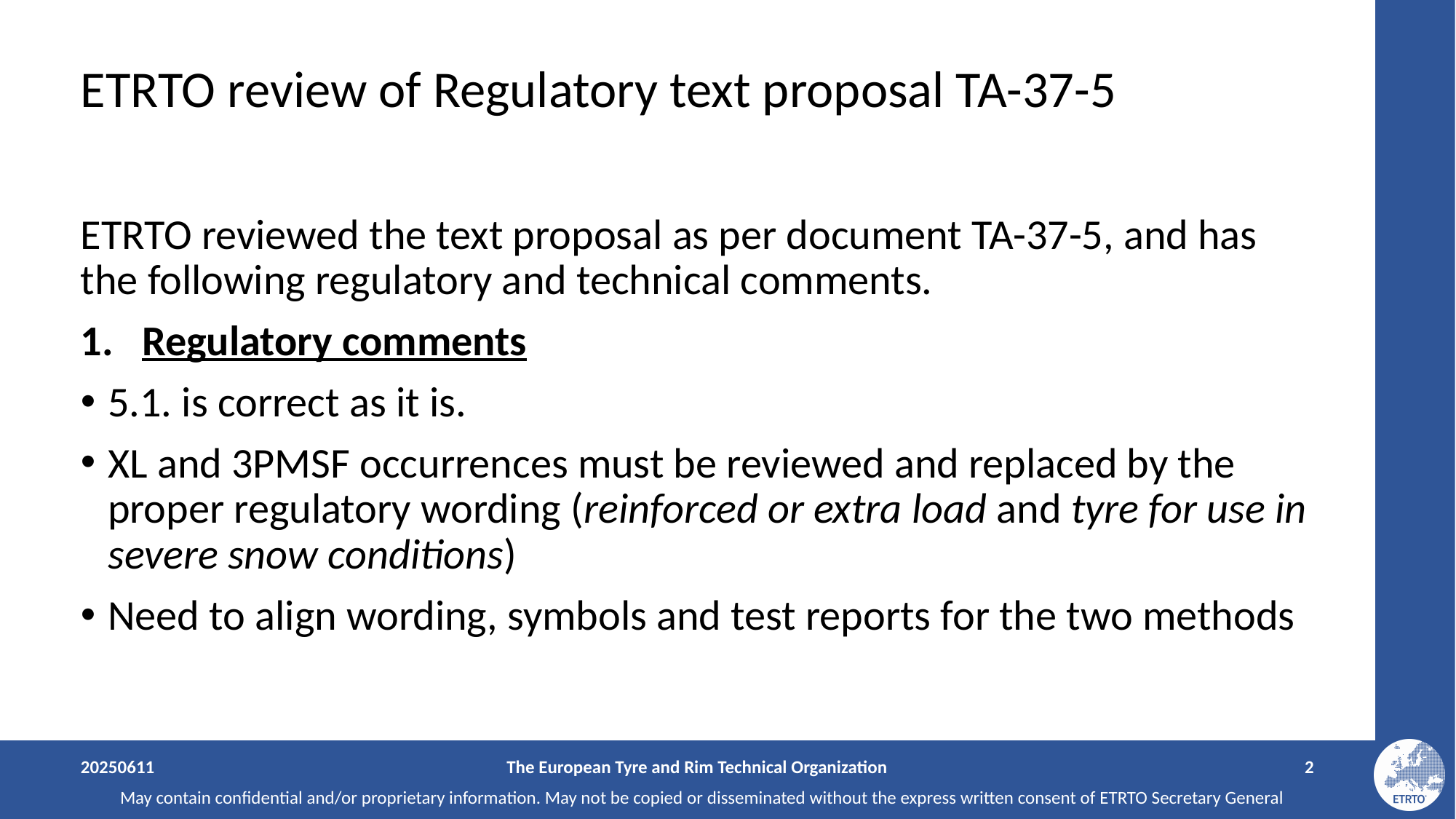

# ETRTO review of Regulatory text proposal TA-37-5
ETRTO reviewed the text proposal as per document TA-37-5, and has the following regulatory and technical comments.
Regulatory comments
5.1. is correct as it is.
XL and 3PMSF occurrences must be reviewed and replaced by the proper regulatory wording (reinforced or extra load and tyre for use in severe snow conditions)
Need to align wording, symbols and test reports for the two methods

20250611
The European Tyre and Rim Technical Organization
2